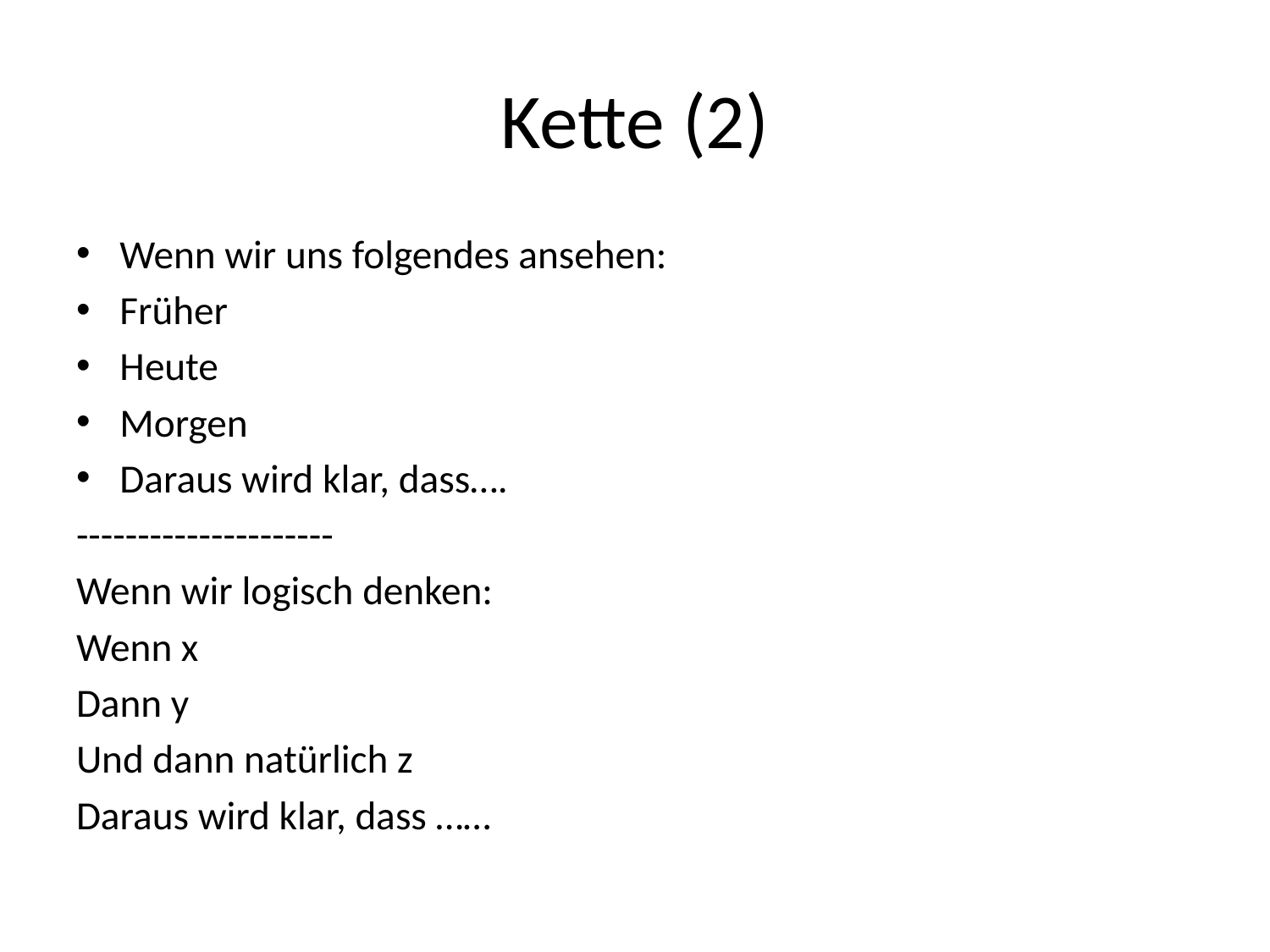

# Kette (2)
Wenn wir uns folgendes ansehen:
Früher
Heute
Morgen
Daraus wird klar, dass….
---------------------
Wenn wir logisch denken:
Wenn x
Dann y
Und dann natürlich z
Daraus wird klar, dass ……